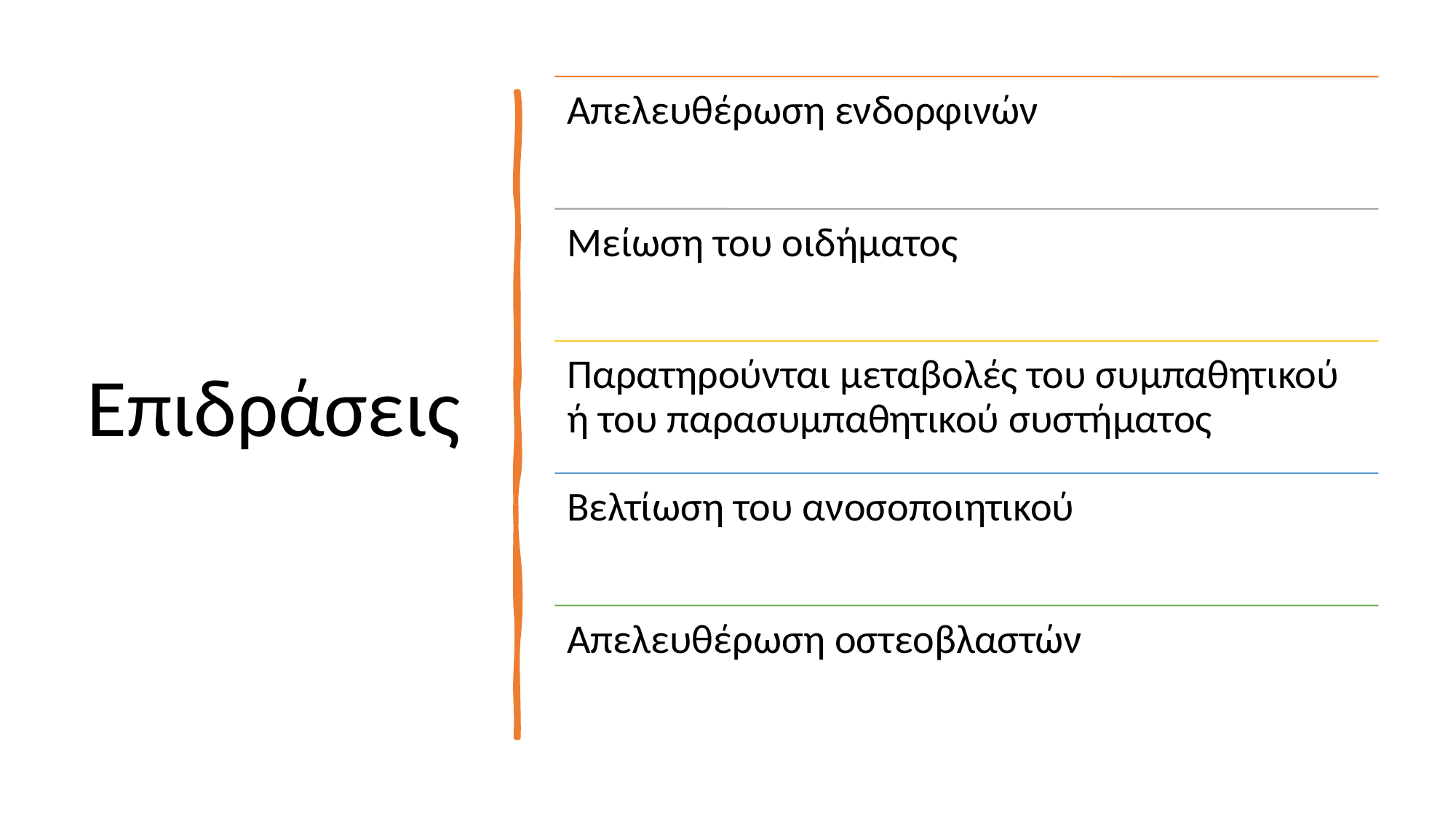

Απελευθέρωση ενδορφινών
Μείωση του οιδήματος
Παρατηρούνται μεταβολές του συμπαθητικού ή του παρασυμπαθητικού συστήματος
Βελτίωση του ανοσοποιητικού
Απελευθέρωση οστεοβλαστών
# Επιδράσεις